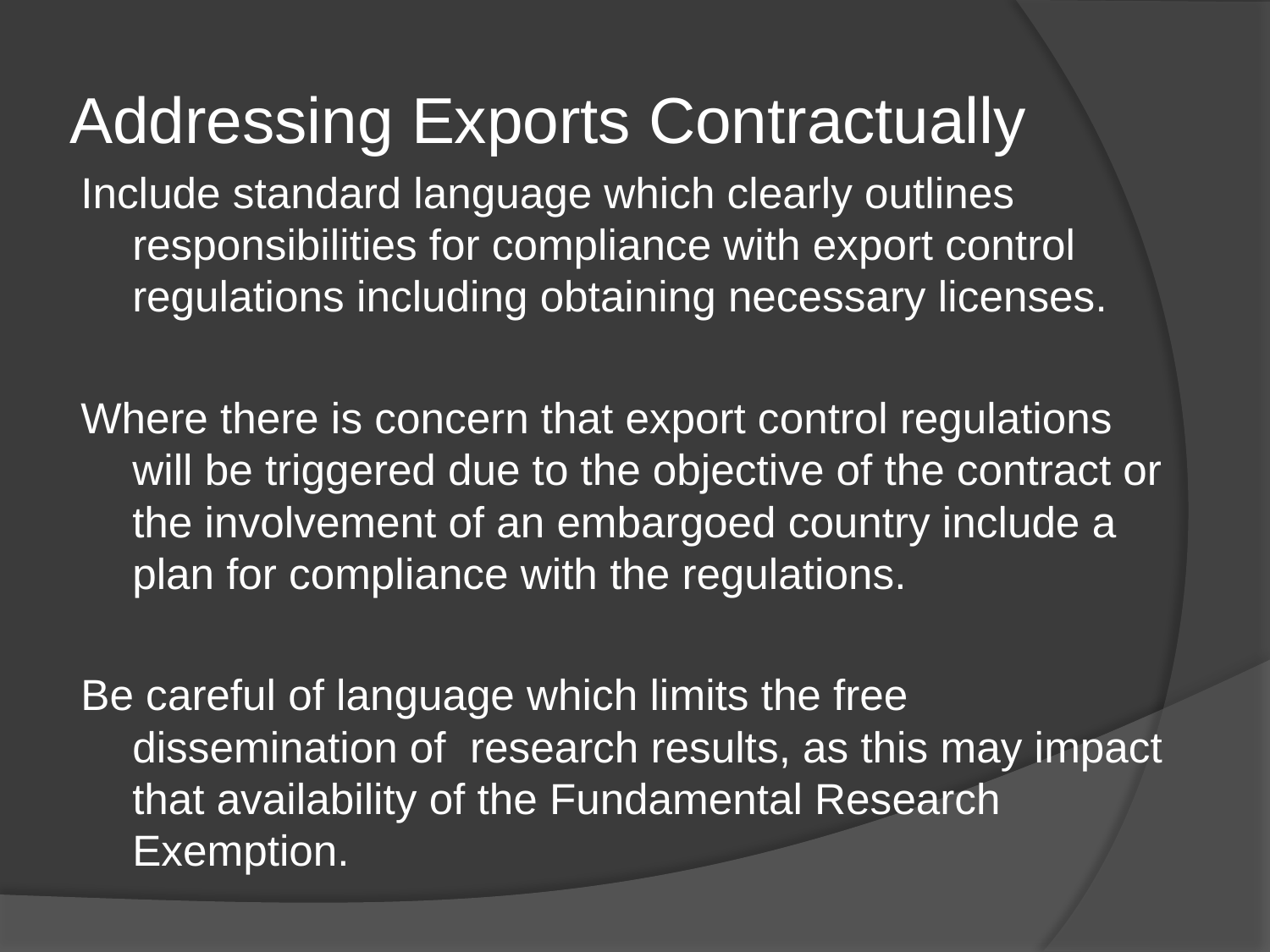

# Addressing Exports Contractually
Include standard language which clearly outlines responsibilities for compliance with export control regulations including obtaining necessary licenses.

Where there is concern that export control regulations will be triggered due to the objective of the contract or the involvement of an embargoed country include a plan for compliance with the regulations.

Be careful of language which limits the free dissemination of  research results, as this may impact that availability of the Fundamental Research Exemption.